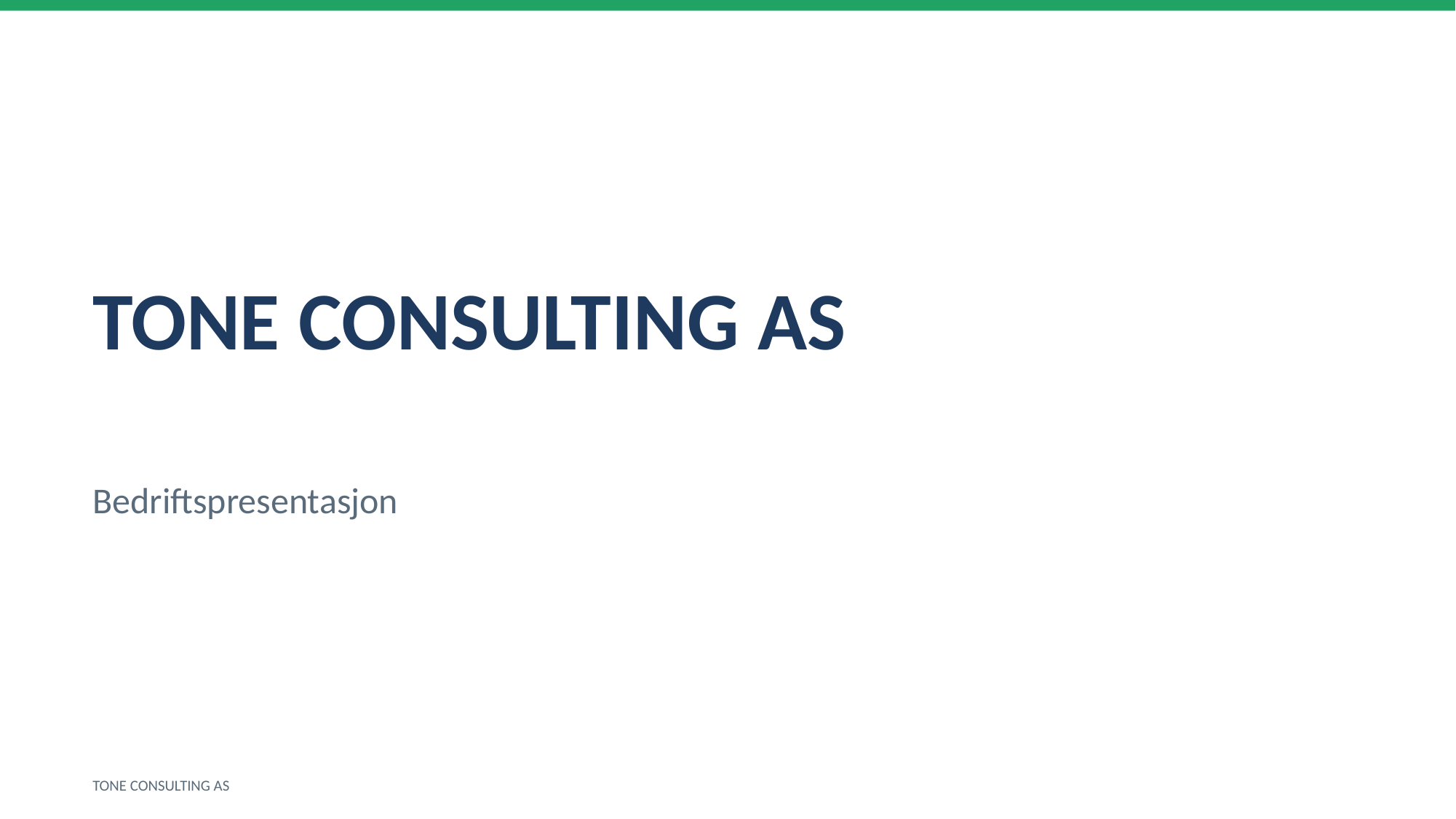

TONE CONSULTING AS
Bedriftspresentasjon
TONE CONSULTING AS